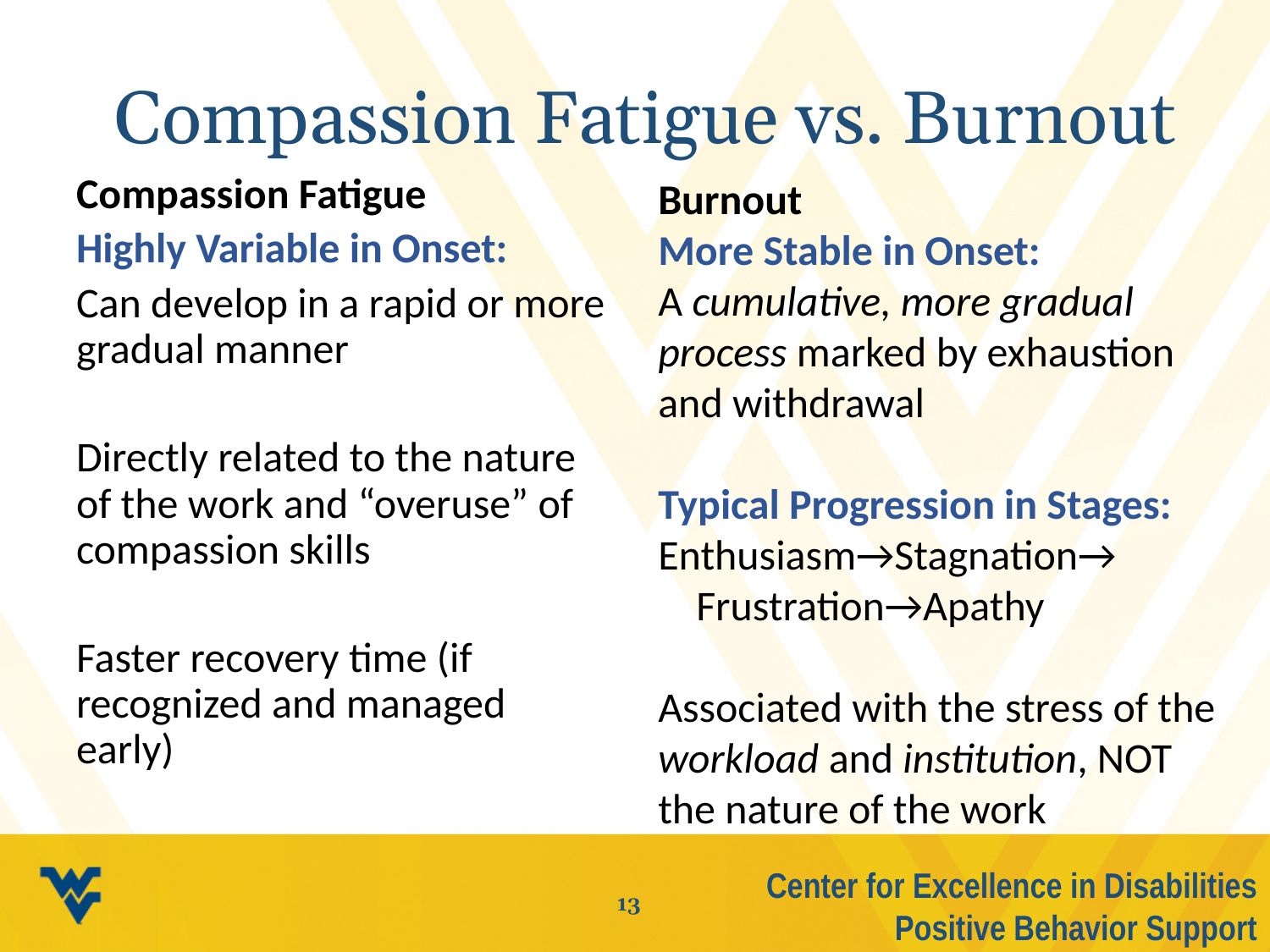

# Compassion Fatigue vs. Burnout
Compassion Fatigue
Highly Variable in Onset:
Can develop in a rapid or more gradual manner

Directly related to the nature of the work and “overuse” of compassion skills

Faster recovery time (if recognized and managed early)
Burnout
More Stable in Onset:
A cumulative, more gradual process marked by exhaustion and withdrawal

Typical Progression in Stages:
Enthusiasm→Stagnation→
    Frustration→Apathy

Associated with the stress of the workload and institution, NOT the nature of the work

Center for Excellence in Disabilities
Positive Behavior Support
13